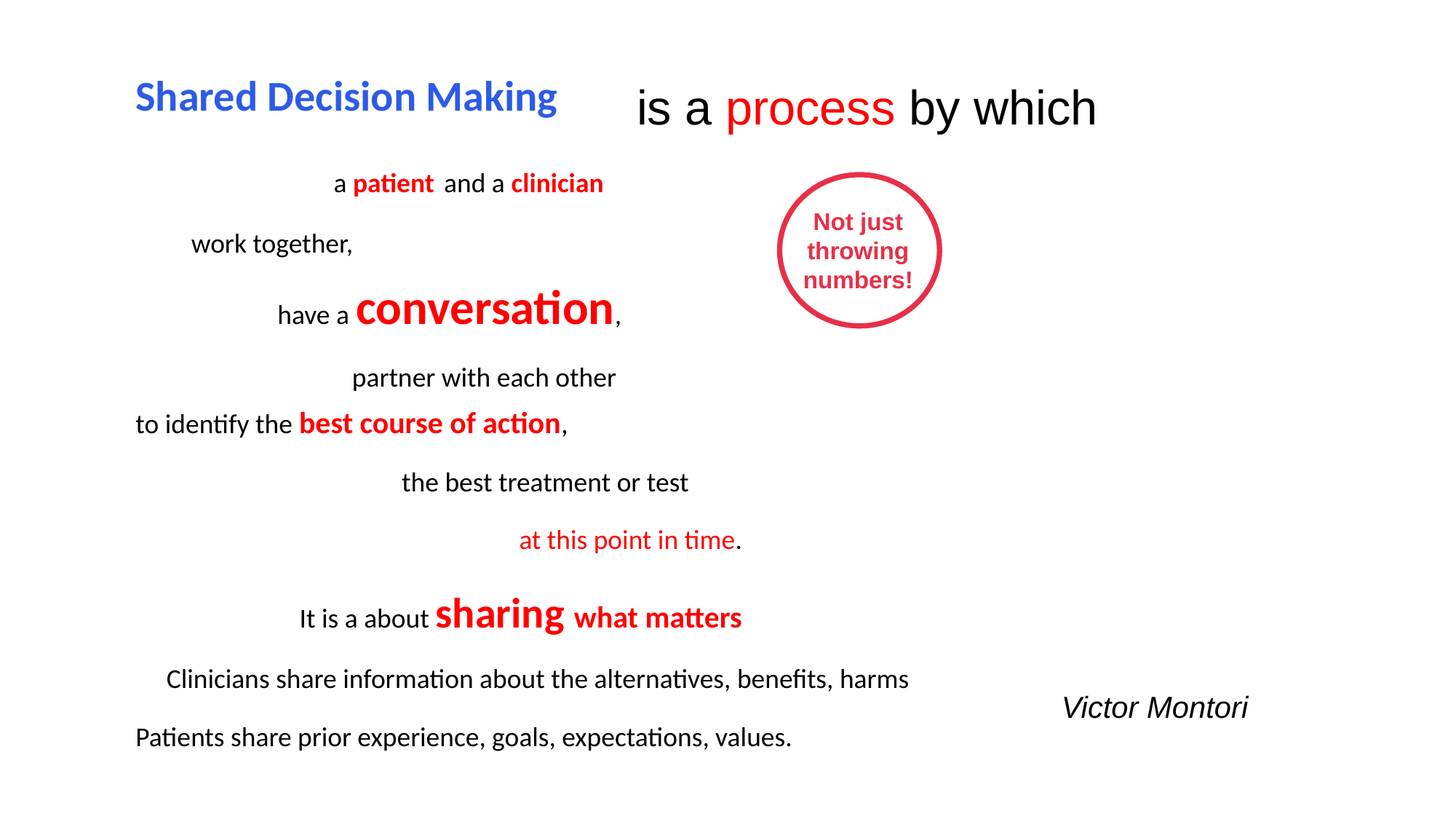

Shared Decision Making
                                a patient and a clinician
         work together,
                       have a conversation,
                                   partner with each other
to identify the best course of action,
                                           the best treatment or test
                                                              at this point in time.
It is a about sharing what matters
     Clinicians share information about the alternatives, benefits, harms
Patients share prior experience, goals, expectations, values.
is a process by which

Not just throwing numbers!
Victor Montori